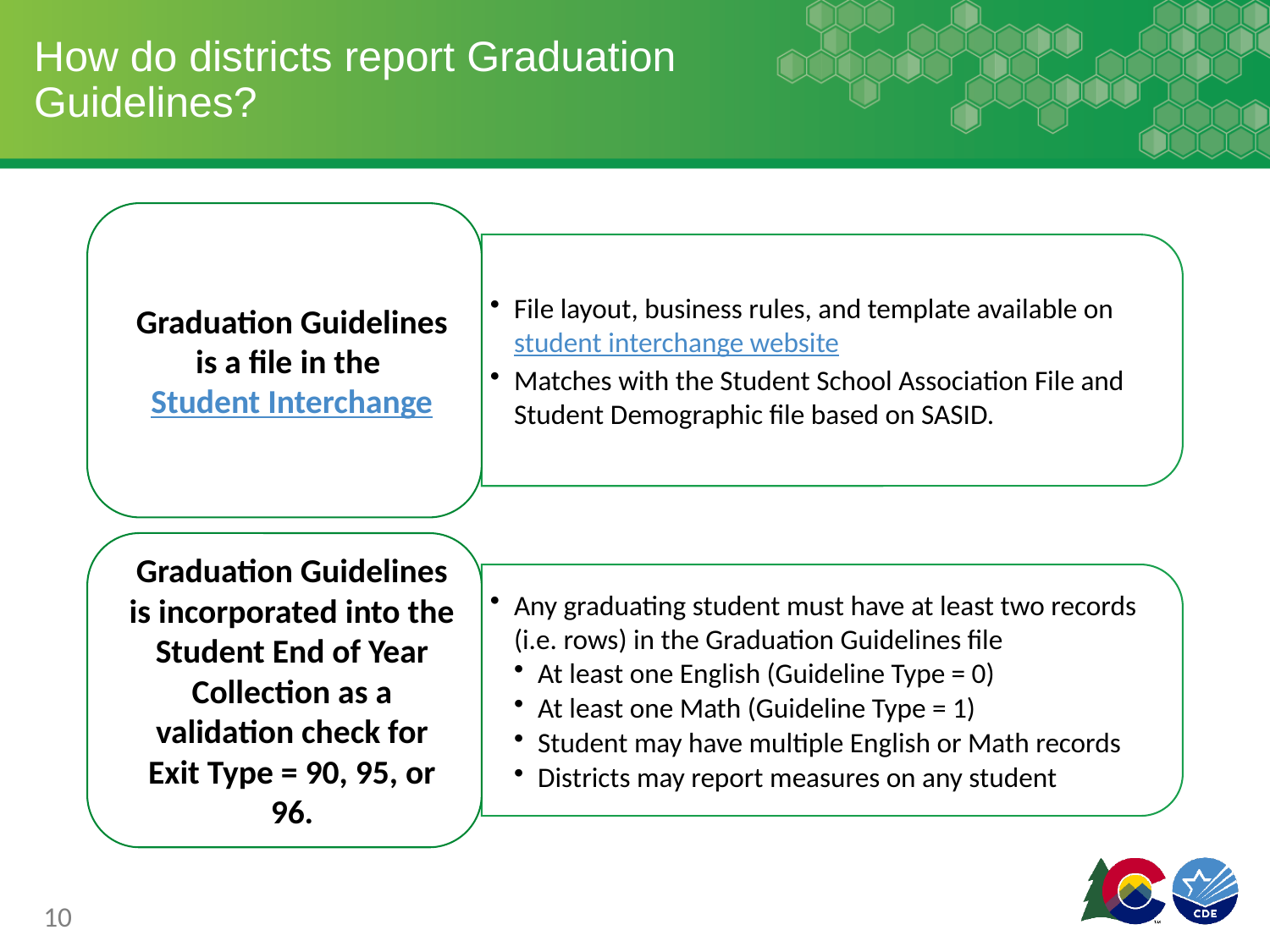

# How do districts report Graduation Guidelines?
File layout, business rules, and template available on student interchange website
Matches with the Student School Association File and Student Demographic file based on SASID.
Graduation Guidelines is a file in the
Student Interchange
Any graduating student must have at least two records (i.e. rows) in the Graduation Guidelines file
At least one English (Guideline Type = 0)
At least one Math (Guideline Type = 1)
Student may have multiple English or Math records
Districts may report measures on any student
Graduation Guidelines is incorporated into the Student End of Year Collection as a validation check for Exit Type = 90, 95, or 96.
10